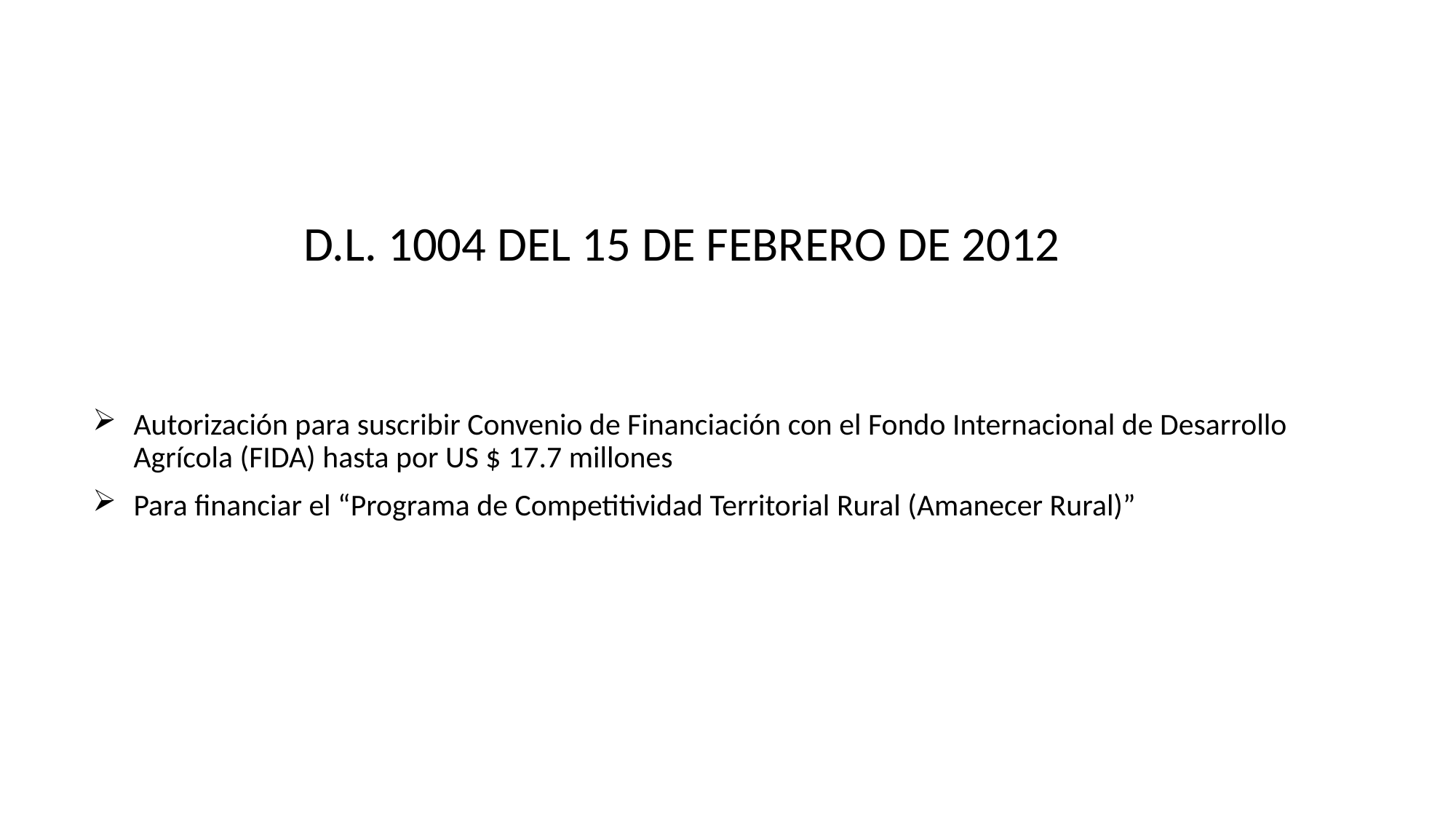

# D.L. 1004 DEL 15 DE FEBRERO DE 2012
Autorización para suscribir Convenio de Financiación con el Fondo Internacional de Desarrollo Agrícola (FIDA) hasta por US $ 17.7 millones
Para financiar el “Programa de Competitividad Territorial Rural (Amanecer Rural)”